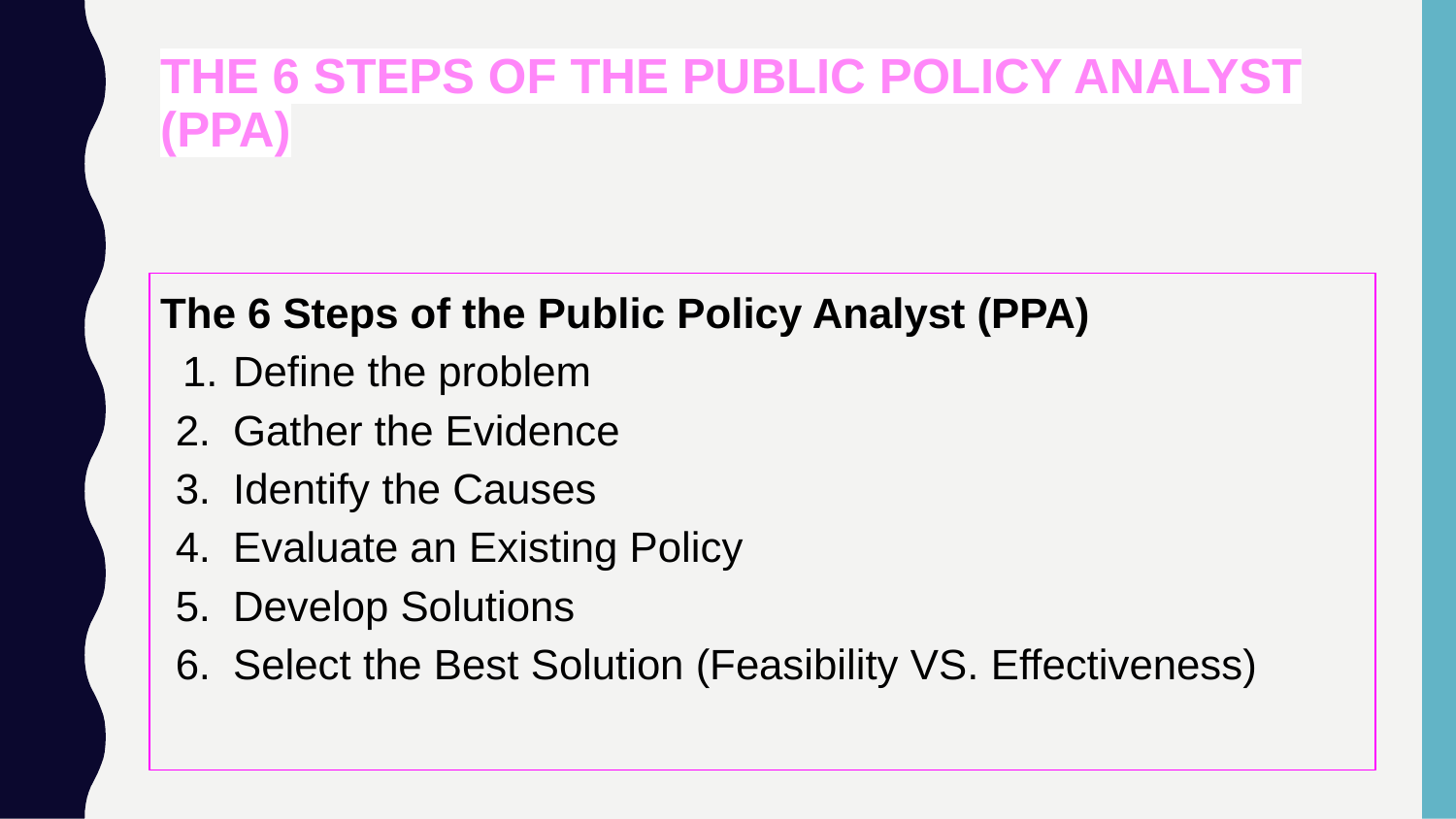

# THE 6 STEPS OF THE PUBLIC POLICY ANALYST (PPA)
The 6 Steps of the Public Policy Analyst (PPA)
Define the problem
Gather the Evidence
Identify the Causes
Evaluate an Existing Policy
Develop Solutions
Select the Best Solution (Feasibility VS. Effectiveness)